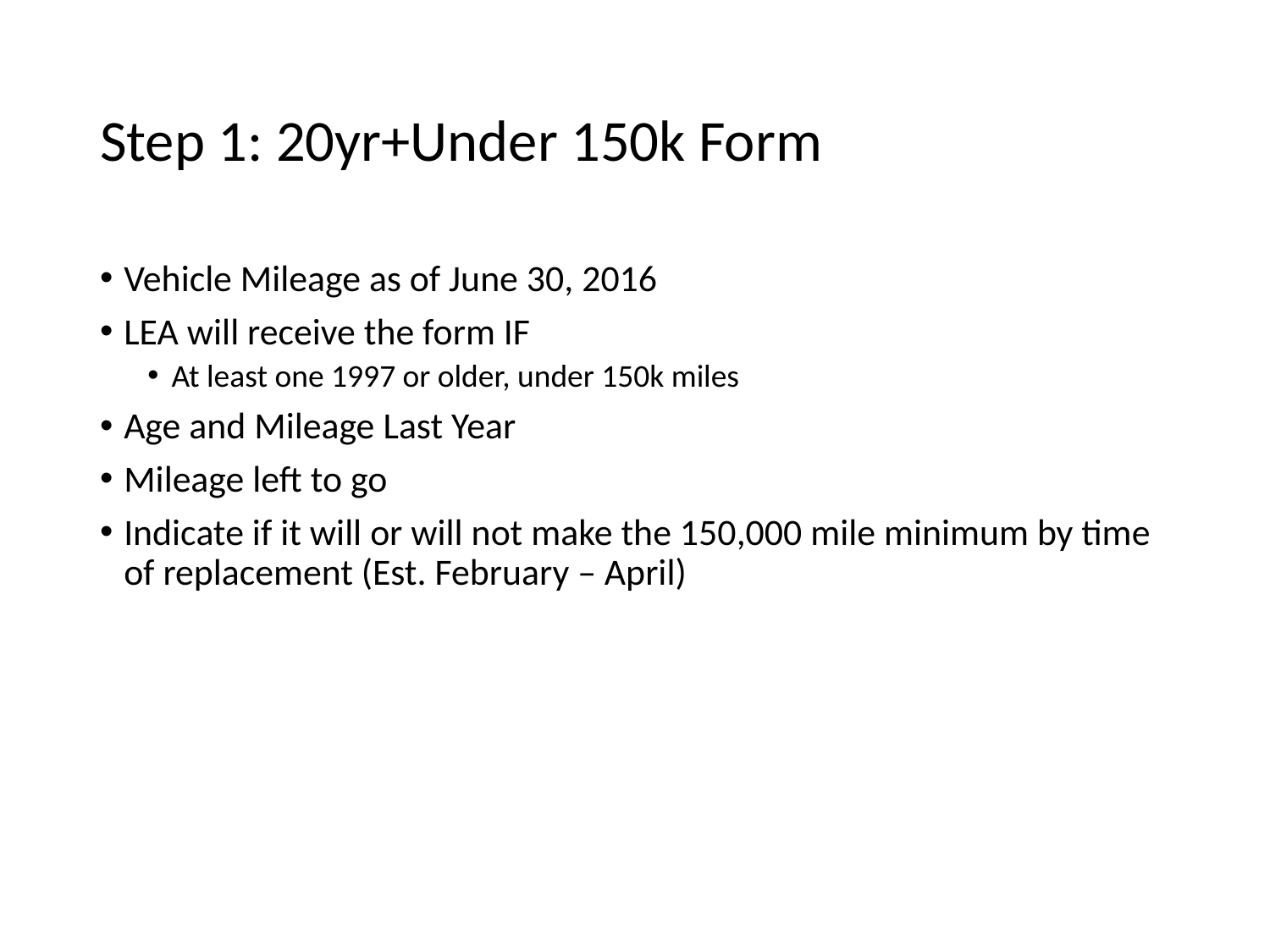

# Step 1: 20yr+Under 150k Form
Vehicle Mileage as of June 30, 2016
LEA will receive the form IF
At least one 1997 or older, under 150k miles
Age and Mileage Last Year
Mileage left to go
Indicate if it will or will not make the 150,000 mile minimum by time of replacement (Est. February – April)